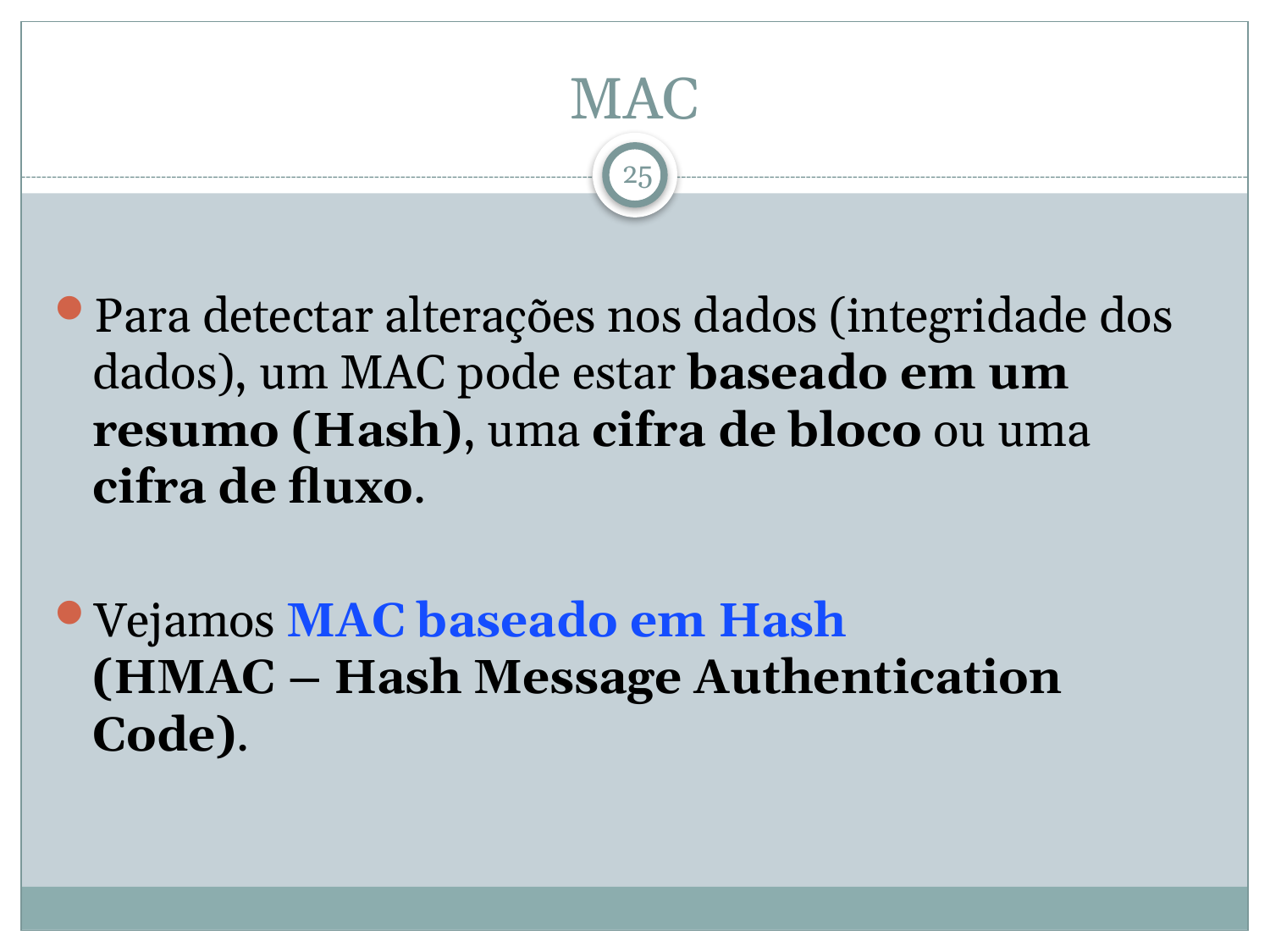

# MAC

Para detectar alterações nos dados (integridade dos dados), um MAC pode estar baseado em um resumo (Hash), uma cifra de bloco ou uma cifra de fluxo.

Vejamos MAC baseado em Hash
(HMAC – Hash Message Authentication Code).

25